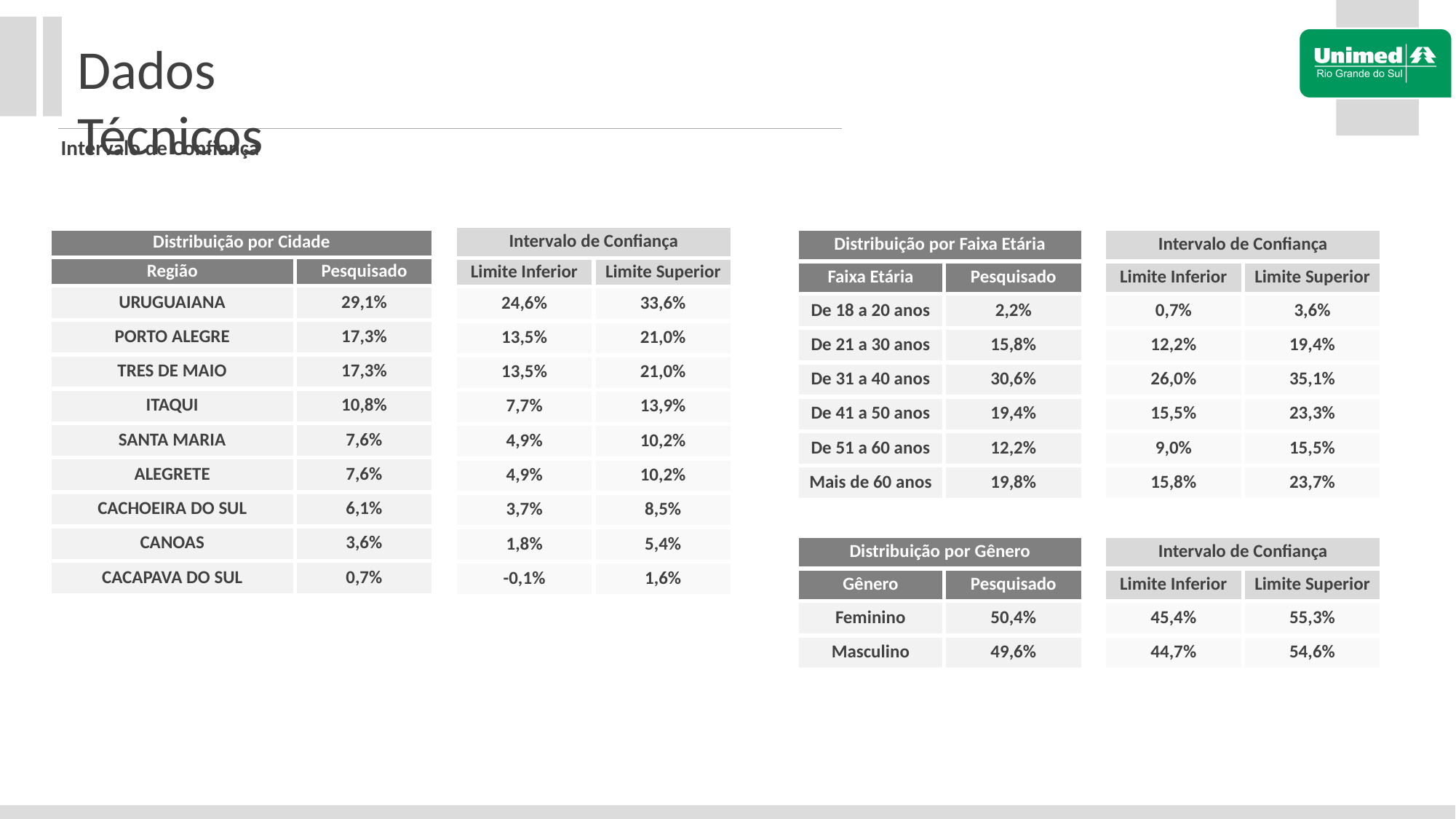

Dados Técnicos
Intervalo de Confiança
| Intervalo de Confiança |  |
| --- | --- |
| Limite Inferior | Limite Superior |
| 24,6% | 33,6% |
| 13,5% | 21,0% |
| 13,5% | 21,0% |
| 7,7% | 13,9% |
| 4,9% | 10,2% |
| 4,9% | 10,2% |
| 3,7% | 8,5% |
| 1,8% | 5,4% |
| -0,1% | 1,6% |
| Distribuição por Cidade |  |  |
| --- | --- | --- |
| Região | Pesquisado |  |
| URUGUAIANA | 29,1% |  |
| PORTO ALEGRE | 17,3% |  |
| TRES DE MAIO | 17,3% |  |
| ITAQUI | 10,8% |  |
| SANTA MARIA | 7,6% |  |
| ALEGRETE | 7,6% |  |
| CACHOEIRA DO SUL | 6,1% |  |
| CANOAS | 3,6% |  |
| CACAPAVA DO SUL | 0,7% |  |
| Distribuição por Faixa Etária |  |  | Intervalo de Confiança |  |
| --- | --- | --- | --- | --- |
| Faixa Etária | Pesquisado |  | Limite Inferior | Limite Superior |
| De 18 a 20 anos | 2,2% |  | 0,7% | 3,6% |
| De 21 a 30 anos | 15,8% |  | 12,2% | 19,4% |
| De 31 a 40 anos | 30,6% |  | 26,0% | 35,1% |
| De 41 a 50 anos | 19,4% |  | 15,5% | 23,3% |
| De 51 a 60 anos | 12,2% |  | 9,0% | 15,5% |
| Mais de 60 anos | 19,8% |  | 15,8% | 23,7% |
|  |  |  |  |  |
| Distribuição por Gênero |  |  | Intervalo de Confiança |  |
| Gênero | Pesquisado |  | Limite Inferior | Limite Superior |
| Feminino | 50,4% |  | 45,4% | 55,3% |
| Masculino | 49,6% |  | 44,7% | 54,6% |